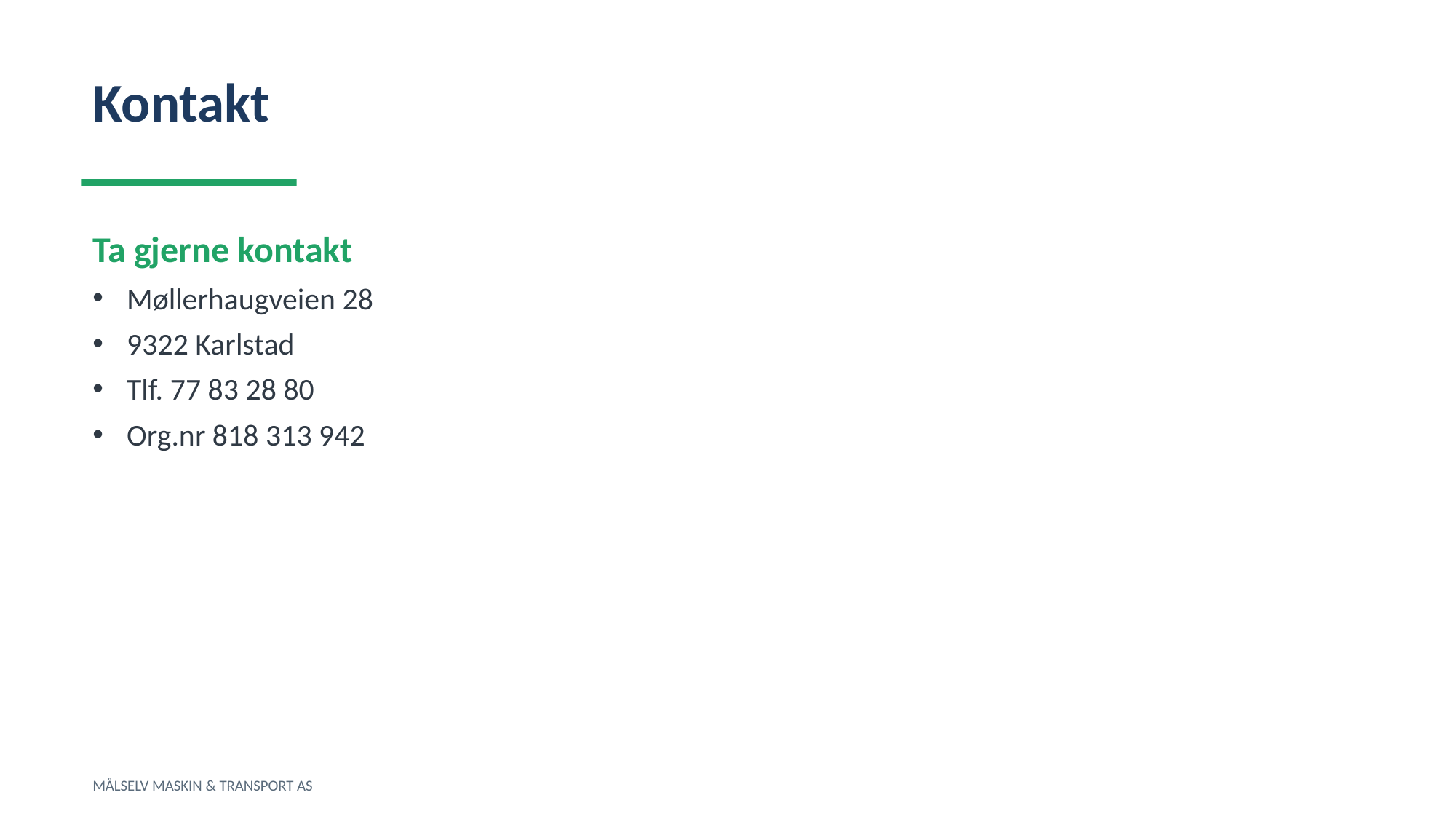

Kontakt

Ta gjerne kontakt
Møllerhaugveien 28
9322 Karlstad
Tlf. 77 83 28 80
Org.nr 818 313 942
MÅLSELV MASKIN & TRANSPORT AS